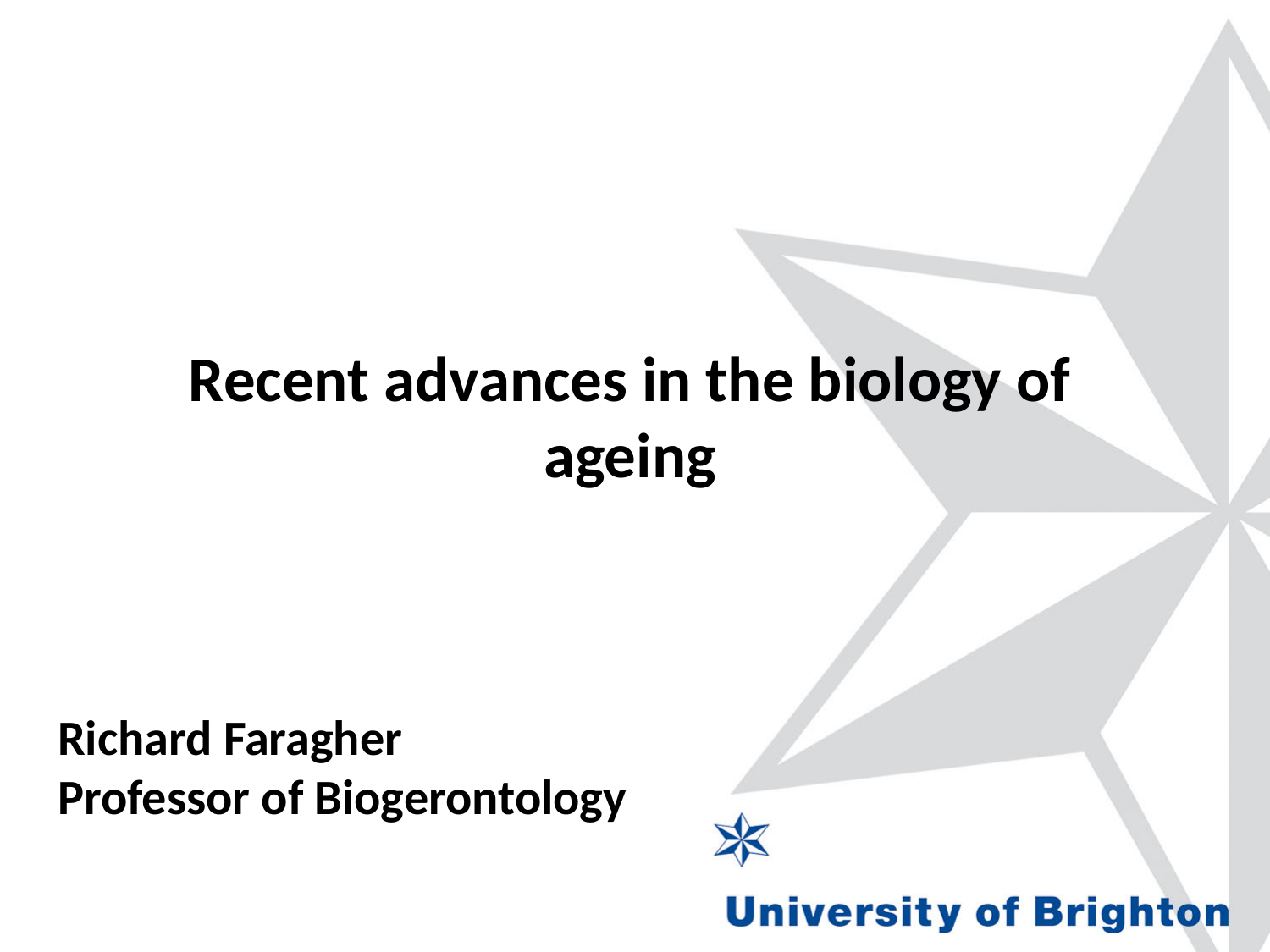

Recent advances in the biology of ageing
Richard Faragher
Professor of Biogerontology